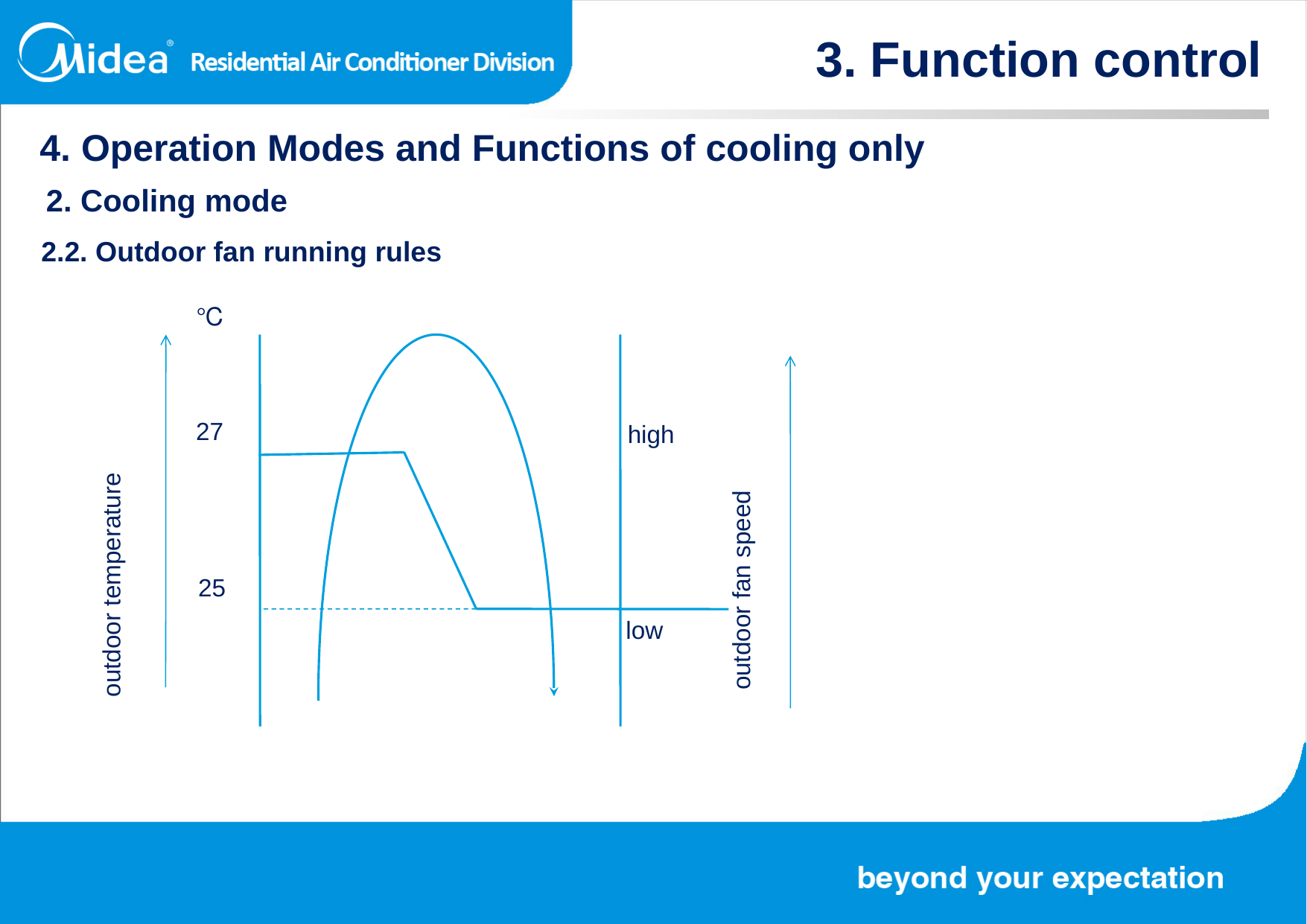

3. Function control

4. Operation Modes and Functions of cooling only
2. Cooling mode
2.2. Outdoor fan running rules
outdoor temperature
℃
outdoor fan speed

27
high

25

low